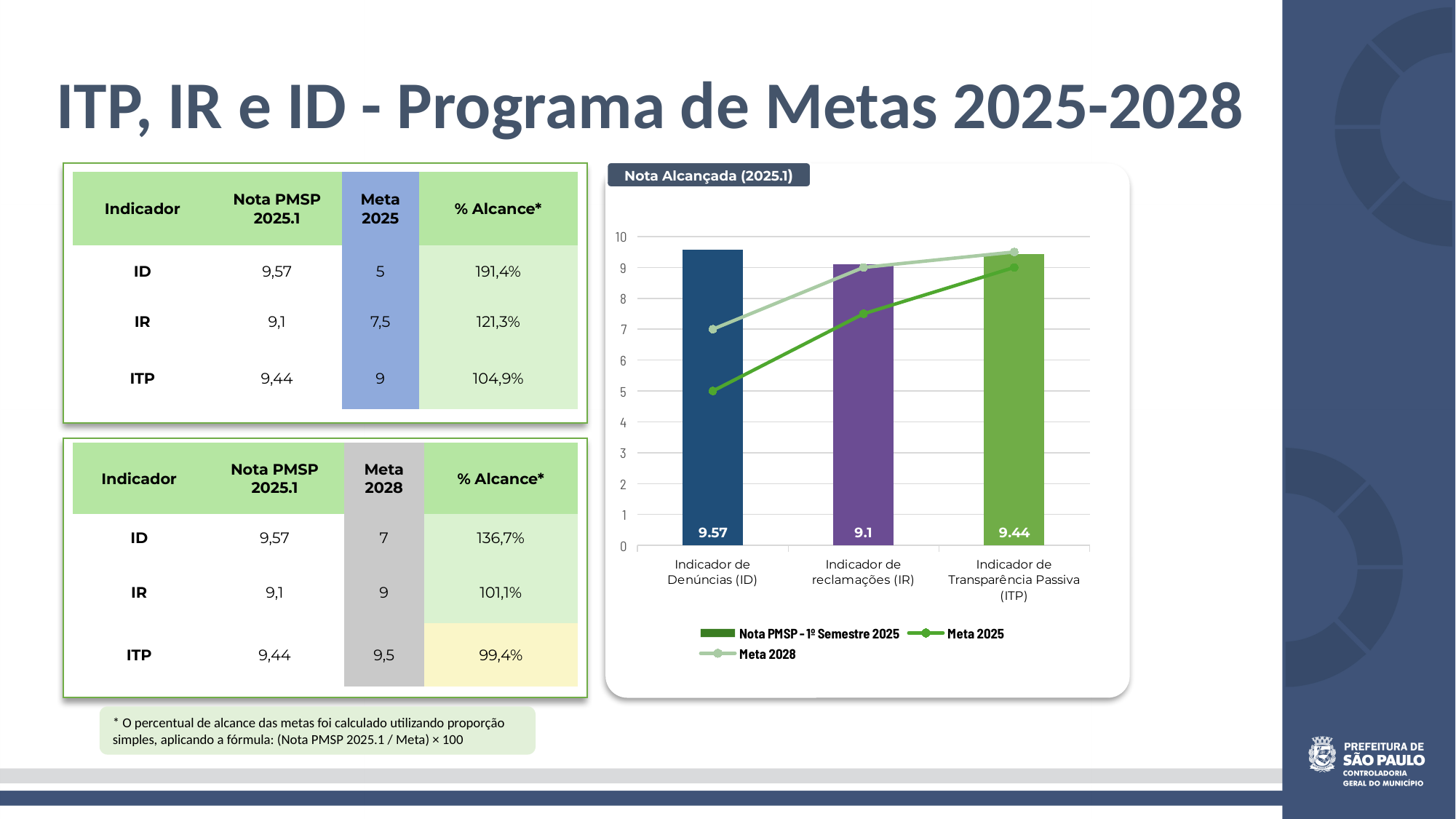

ITP, IR e ID - Programa de Metas 2025-2028
Nota Alcançada (2025.1)

| Indicador | Nota PMSP 2025.1 | Meta 2025 | % Alcance\* |
| --- | --- | --- | --- |
| ID | 9,57 | 5 | 191,4% |
| IR | 9,1 | 7,5 | 121,3% |
| ITP | 9,44 | 9 | 104,9% |

### Chart

| Category | Nota PMSP - 1º Semestre 2025 | Meta 2025 | Meta 2028 |
|---|---|---|---|
| Indicador de Denúncias (ID) | 9.57 | 5.0 | 7.0 |
| Indicador de reclamações (IR) | 9.1 | 7.5 | 9.0 |
| Indicador de Transparência Passiva (ITP) | 9.44 | 9.0 | 9.5 |
imagem

| Indicador | Nota PMSP 2025.1 | Meta 2028 | % Alcance\* |
| --- | --- | --- | --- |
| ID | 9,57 | 7 | 136,7% |
| IR | 9,1 | 9 | 101,1% |
| ITP | 9,44 | 9,5 | 99,4% |
* O percentual de alcance das metas foi calculado utilizando proporção simples, aplicando a fórmula: (Nota PMSP 2025.1 / Meta) × 100